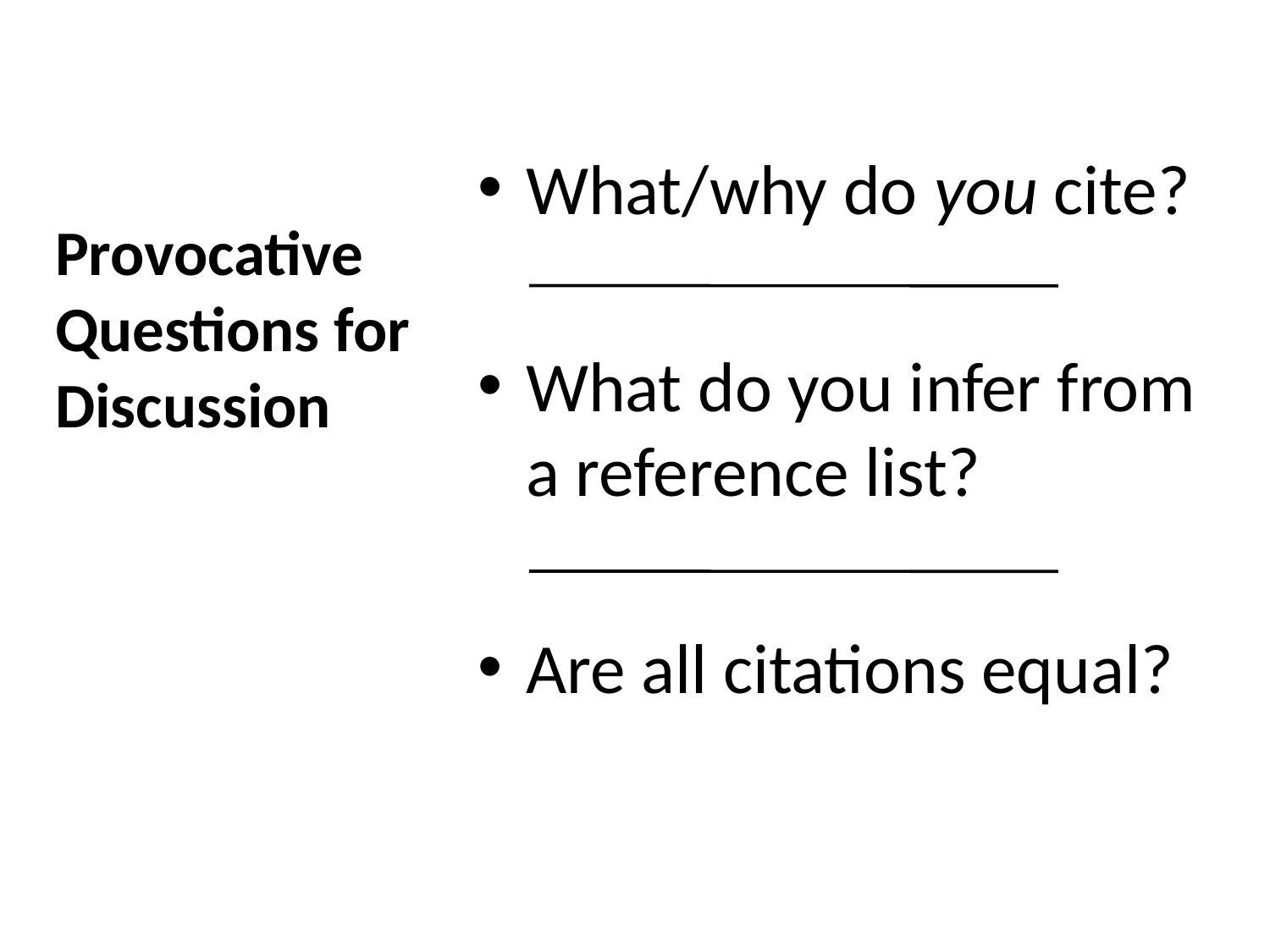

What/why do you cite?

What do you infer from a reference list?

Are all citations equal?

# Provocative Questions for Discussion